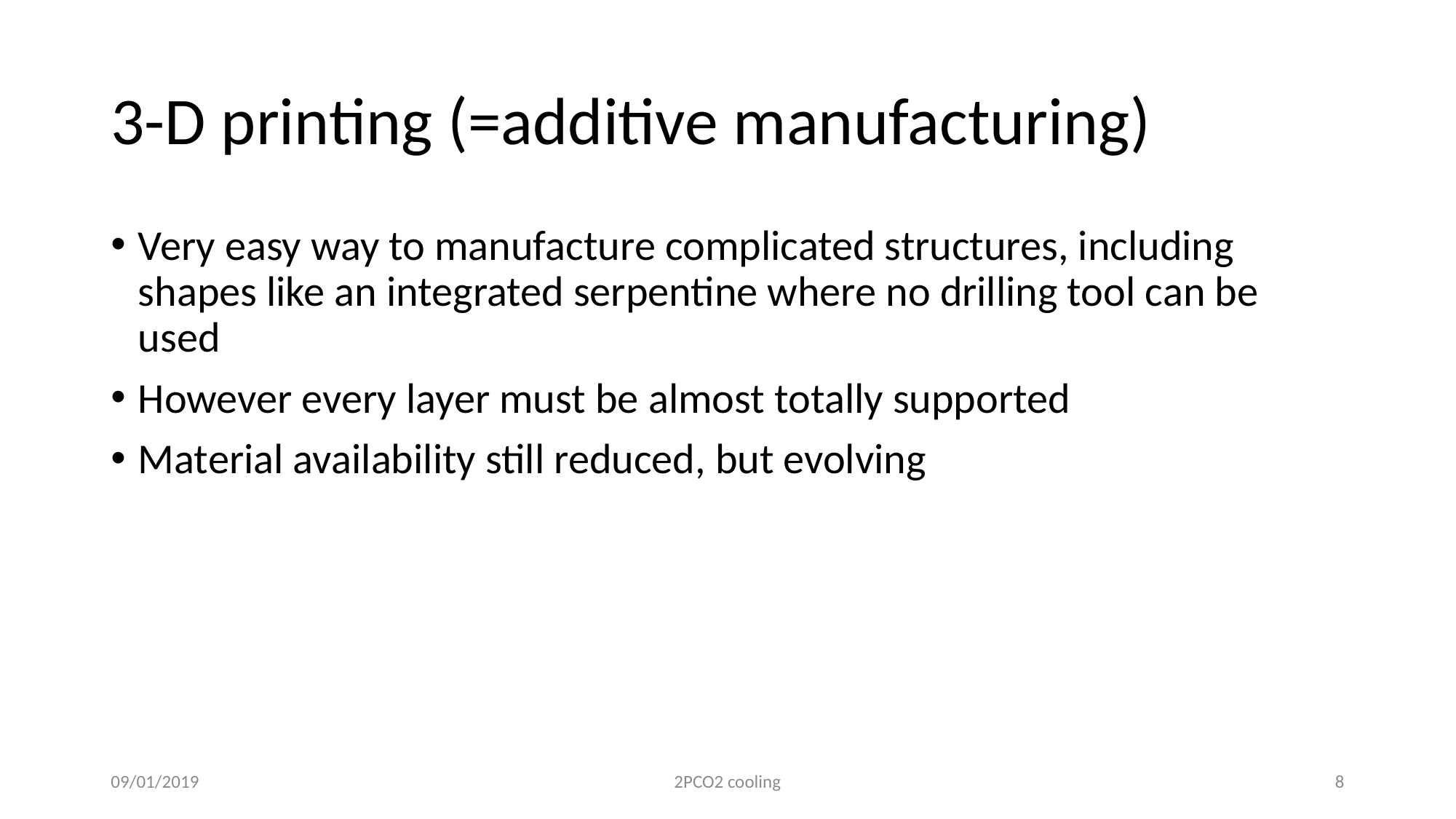

# 3-D printing (=additive manufacturing)
Very easy way to manufacture complicated structures, including shapes like an integrated serpentine where no drilling tool can be used
However every layer must be almost totally supported
Material availability still reduced, but evolving
09/01/2019
2PCO2 cooling
8